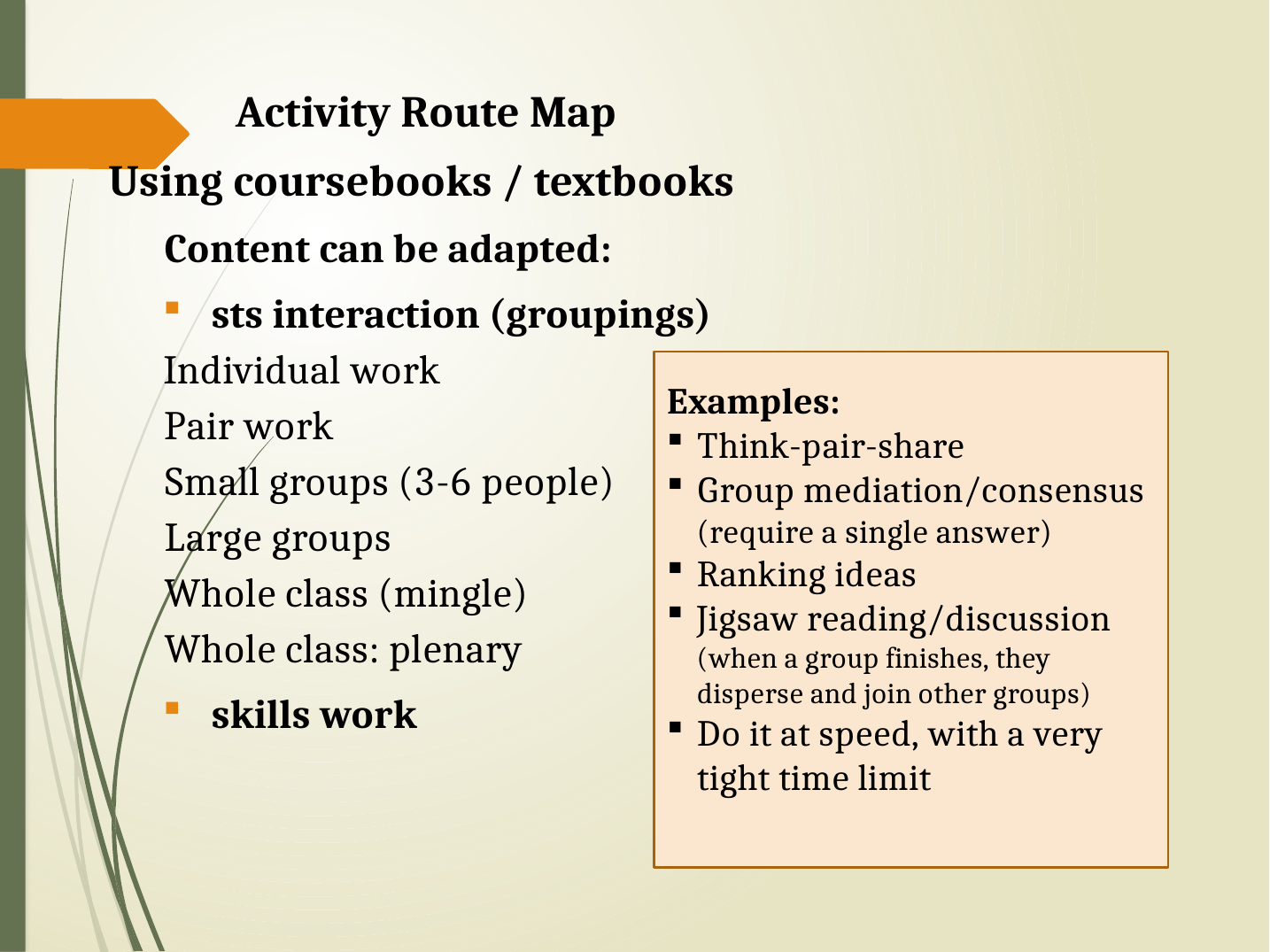

Activity Route Map
 Using coursebooks / textbooks
 Content can be adapted:
 sts interaction (groupings)
 Individual work
 Pair work
 Small groups (3-6 people)
 Large groups
 Whole class (mingle)
 Whole class: plenary
 skills work

Examples:
Think-pair-share
Group mediation/consensus (require a single answer)
Ranking ideas
Jigsaw reading/discussion (when a group finishes, they disperse and join other groups)
Do it at speed, with a very tight time limit